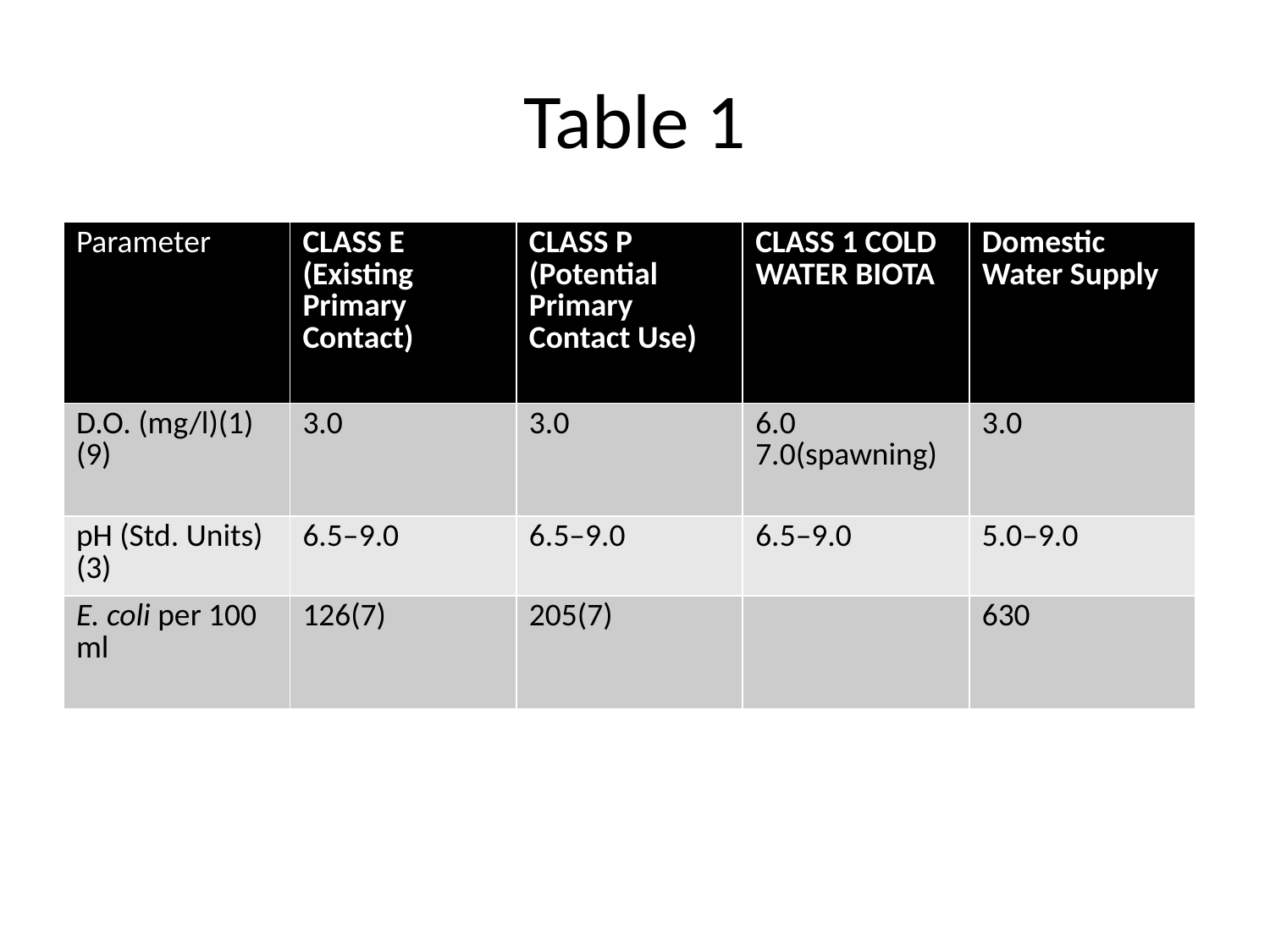

# Table 1
| Parameter | CLASS E (Existing Primary Contact) | CLASS P (Potential Primary Contact Use) | CLASS 1 COLD WATER BIOTA | Domestic Water Supply |
| --- | --- | --- | --- | --- |
| D.O. (mg/l)(1)(9) | 3.0 | 3.0 | 6.0 7.0(spawning) | 3.0 |
| pH (Std. Units)(3) | 6.5–9.0 | 6.5–9.0 | 6.5–9.0 | 5.0–9.0 |
| E. coli per 100 ml | 126(7) | 205(7) |  | 630 |